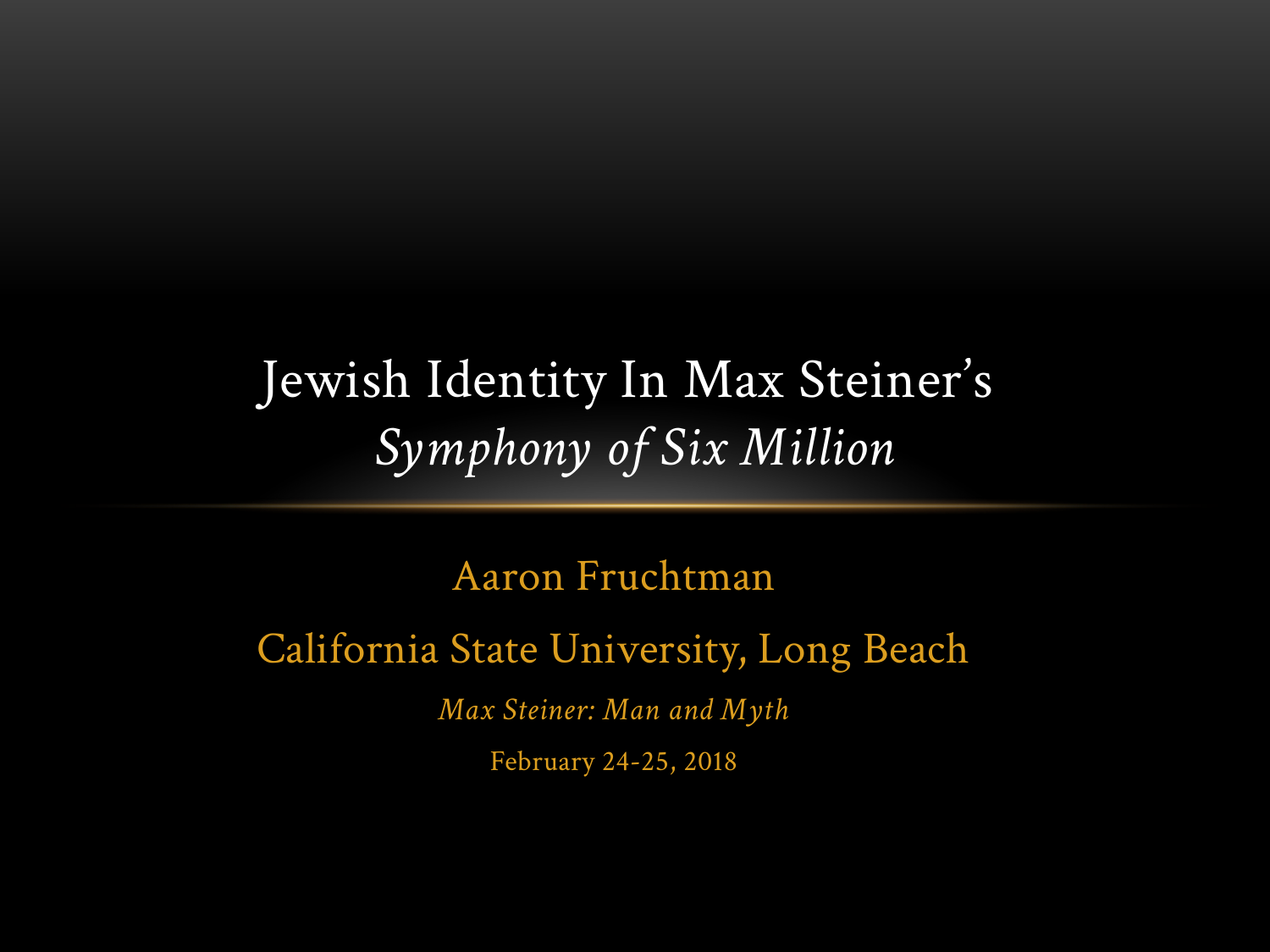

# Jewish Identity In Max Steiner’s Symphony of Six Million
Aaron Fruchtman
California State University, Long Beach
Max Steiner: Man and Myth
February 24-25, 2018